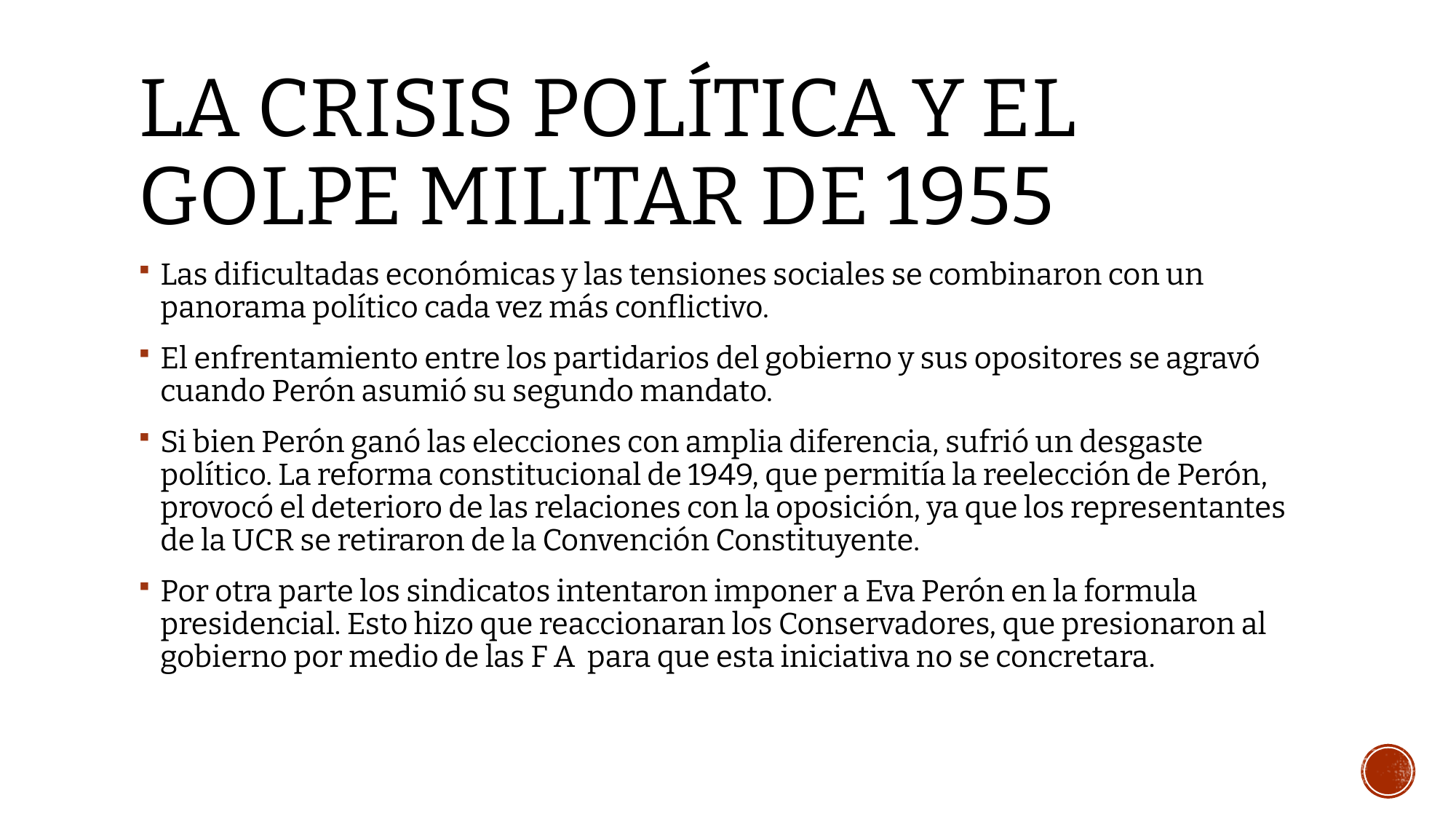

# La crisis política y el golpe militar de 1955
Las dificultadas económicas y las tensiones sociales se combinaron con un panorama político cada vez más conflictivo.
El enfrentamiento entre los partidarios del gobierno y sus opositores se agravó cuando Perón asumió su segundo mandato.
Si bien Perón ganó las elecciones con amplia diferencia, sufrió un desgaste político. La reforma constitucional de 1949, que permitía la reelección de Perón, provocó el deterioro de las relaciones con la oposición, ya que los representantes de la UCR se retiraron de la Convención Constituyente.
Por otra parte los sindicatos intentaron imponer a Eva Perón en la formula presidencial. Esto hizo que reaccionaran los Conservadores, que presionaron al gobierno por medio de las F A  para que esta iniciativa no se concretara.